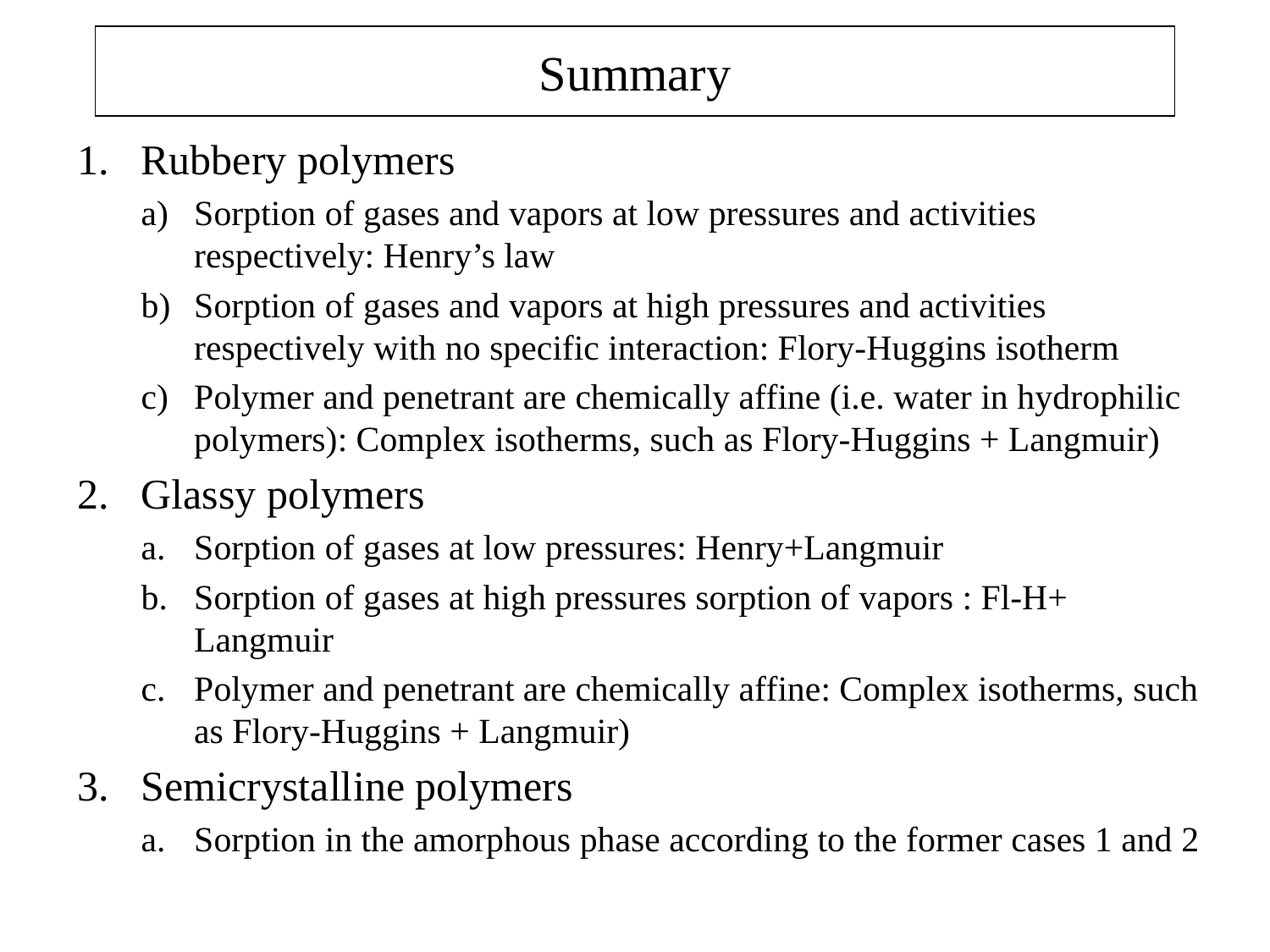

# Summary
Rubbery polymers
Sorption of gases and vapors at low pressures and activities respectively: Henry’s law
Sorption of gases and vapors at high pressures and activities respectively with no specific interaction: Flory-Huggins isotherm
Polymer and penetrant are chemically affine (i.e. water in hydrophilic polymers): Complex isotherms, such as Flory-Huggins + Langmuir)
Glassy polymers
Sorption of gases at low pressures: Henry+Langmuir
Sorption of gases at high pressures sorption of vapors : Fl-H+ Langmuir
Polymer and penetrant are chemically affine: Complex isotherms, such as Flory-Huggins + Langmuir)
Semicrystalline polymers
Sorption in the amorphous phase according to the former cases 1 and 2